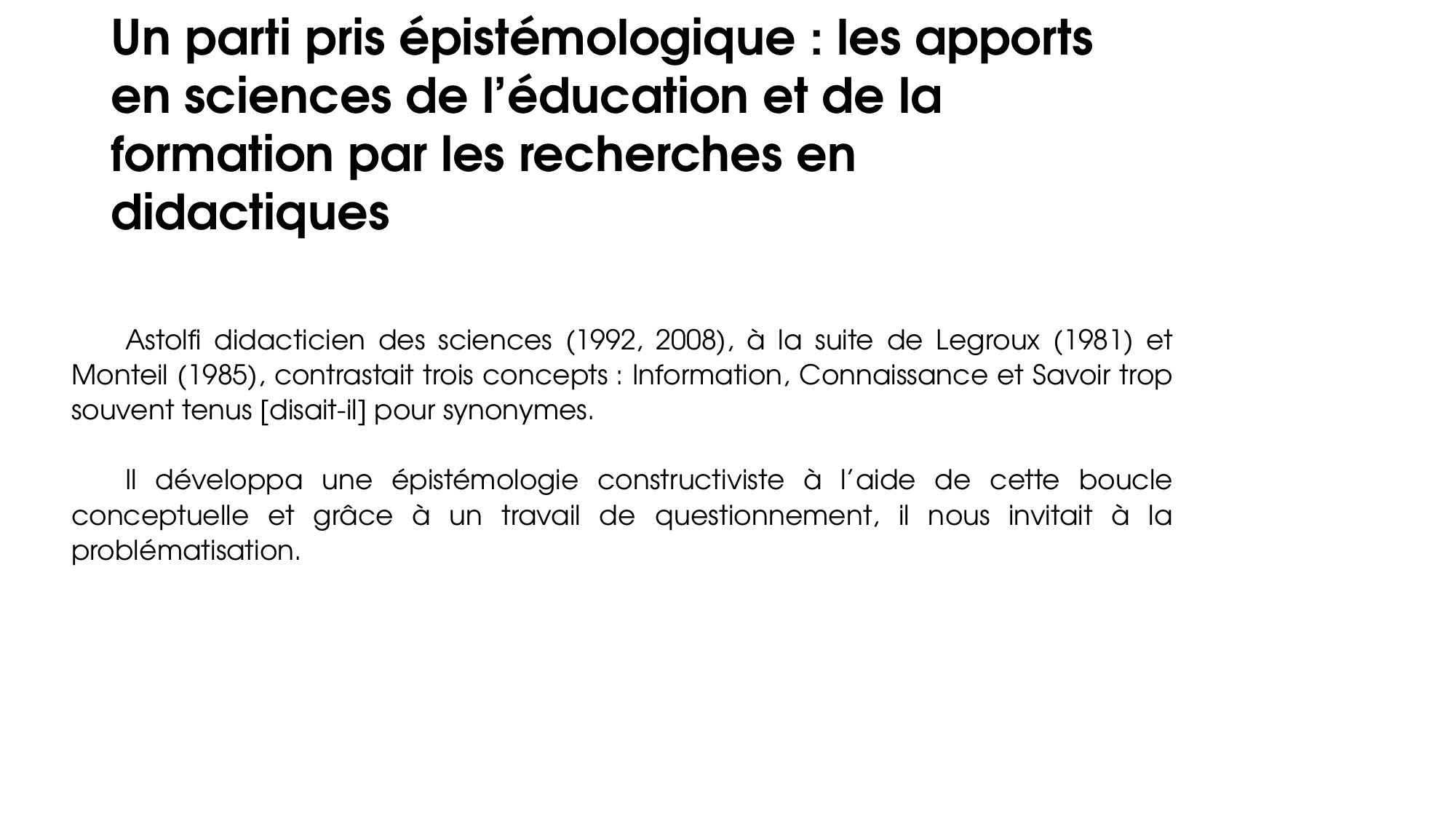

# Un parti pris épistémologique : les apports en sciences de l’éducation et de la formation par les recherches en didactiques
Astolfi didacticien des sciences (1992, 2008), à la suite de Legroux (1981) et Monteil (1985), contrastait trois concepts : Information, Connaissance et Savoir trop souvent tenus [disait-il] pour synonymes.

Il développa une épistémologie constructiviste à l’aide de cette boucle conceptuelle et grâce à un travail de questionnement, il nous invitait à la problématisation.